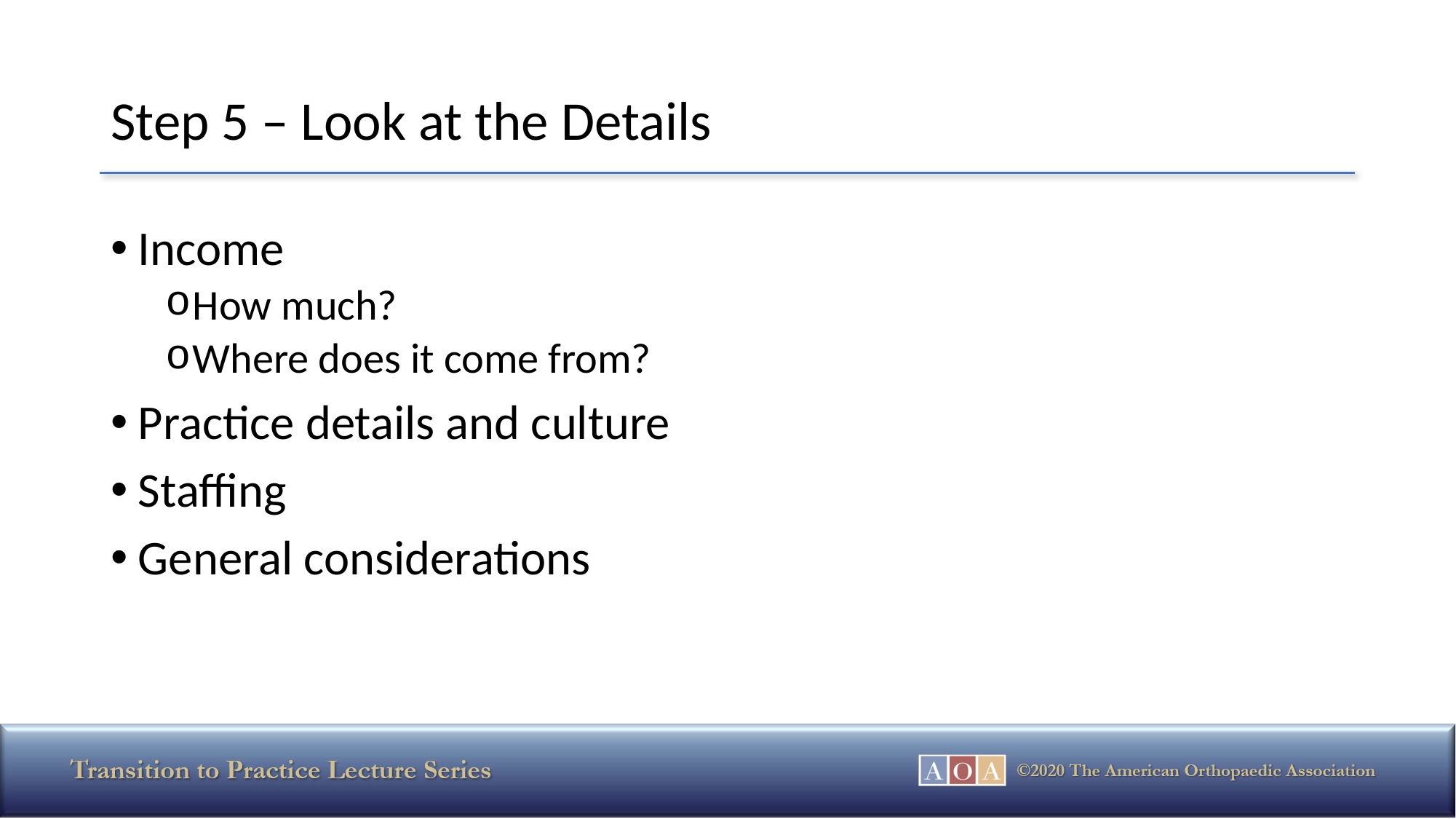

# Step 5 – Look at the Details
Income
How much?
Where does it come from?
Practice details and culture
Staffing
General considerations